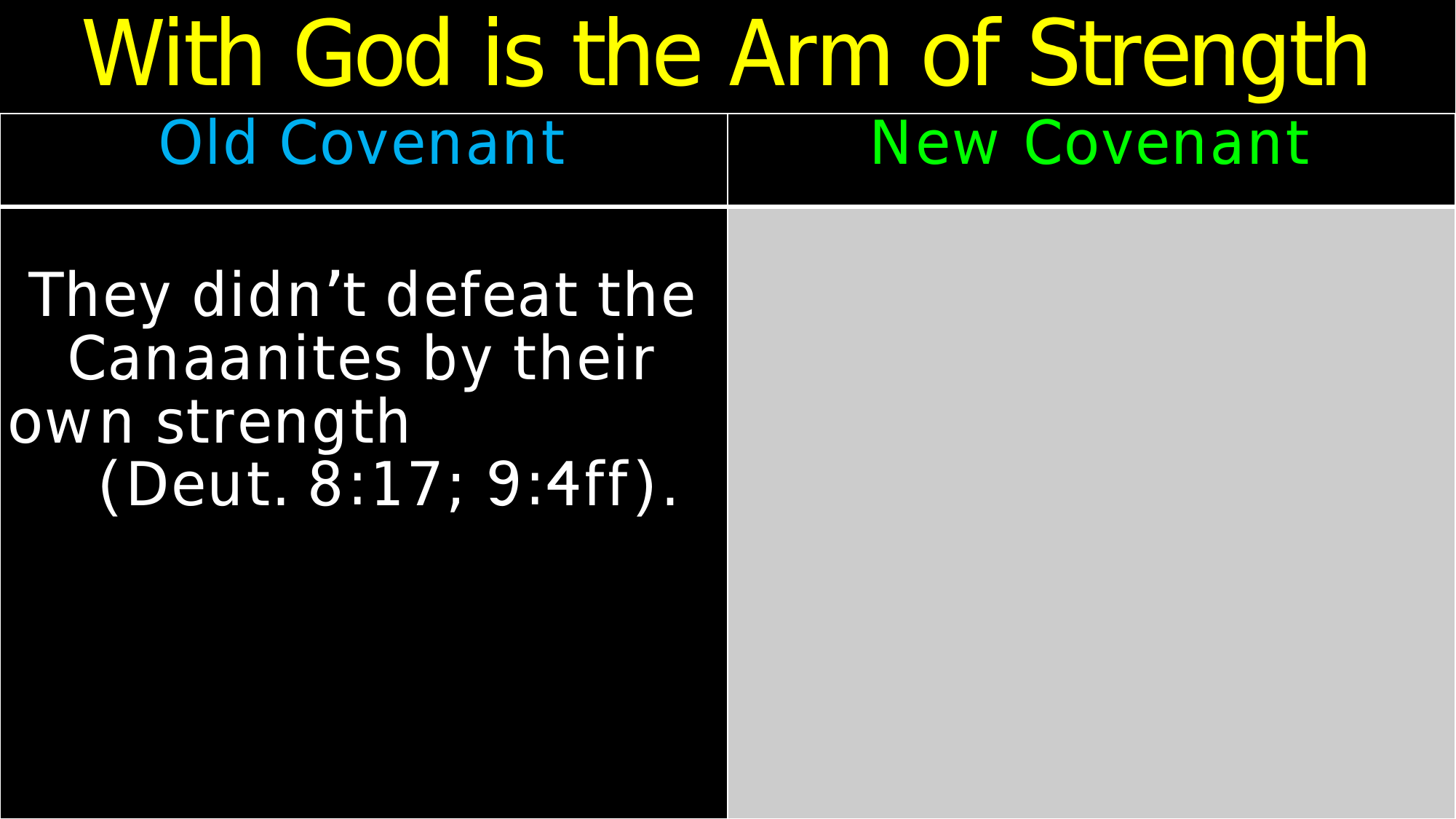

# With God is the Arm of Strength
| Old Covenant | New Covenant |
| --- | --- |
| They didn’t defeat the Canaanites by their own strength (Deut. 8:17; 9:4ff). |  |